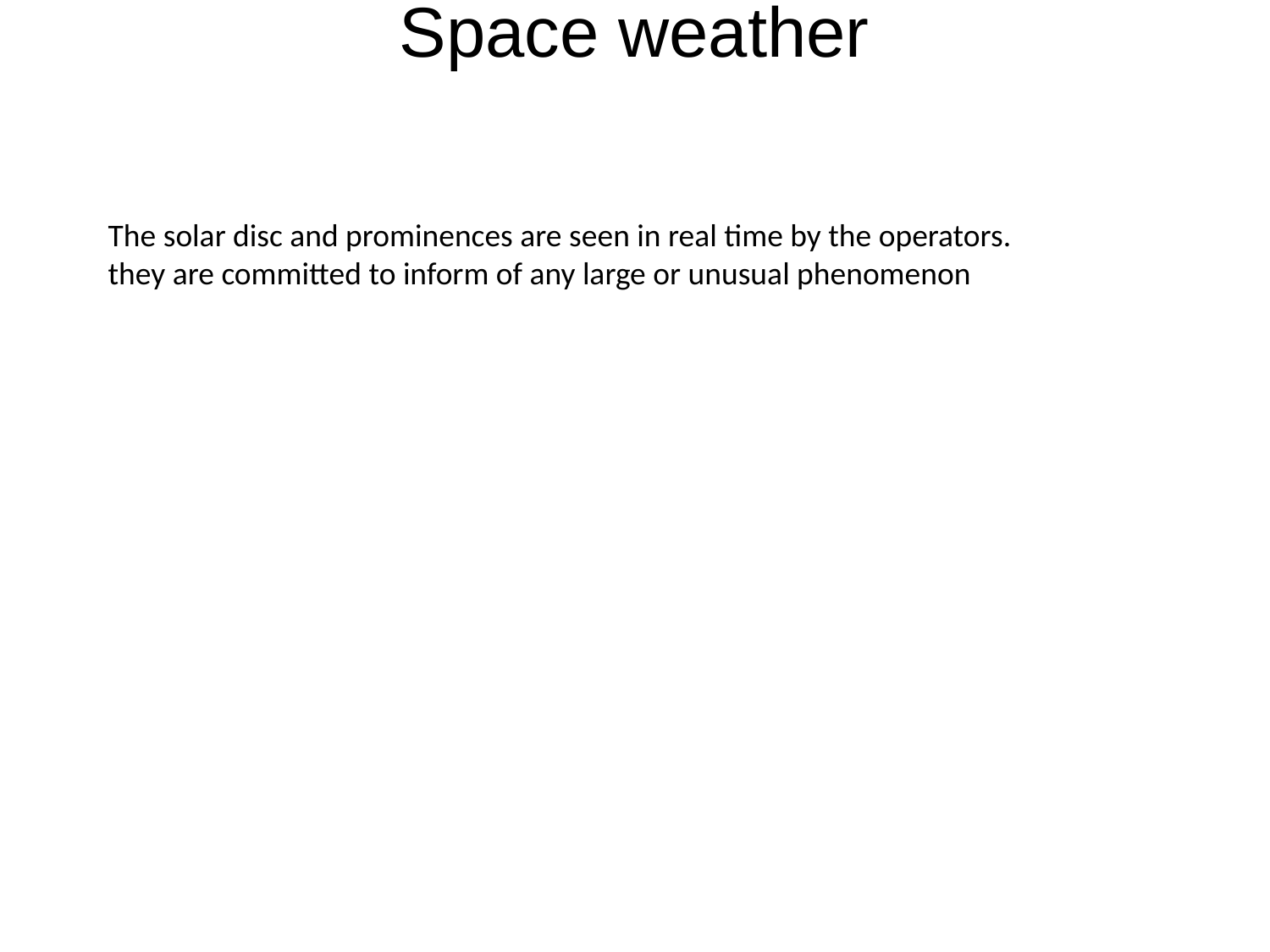

Space weather

The solar disc and prominences are seen in real time by the operators.
they are committed to inform of any large or unusual phenomenon